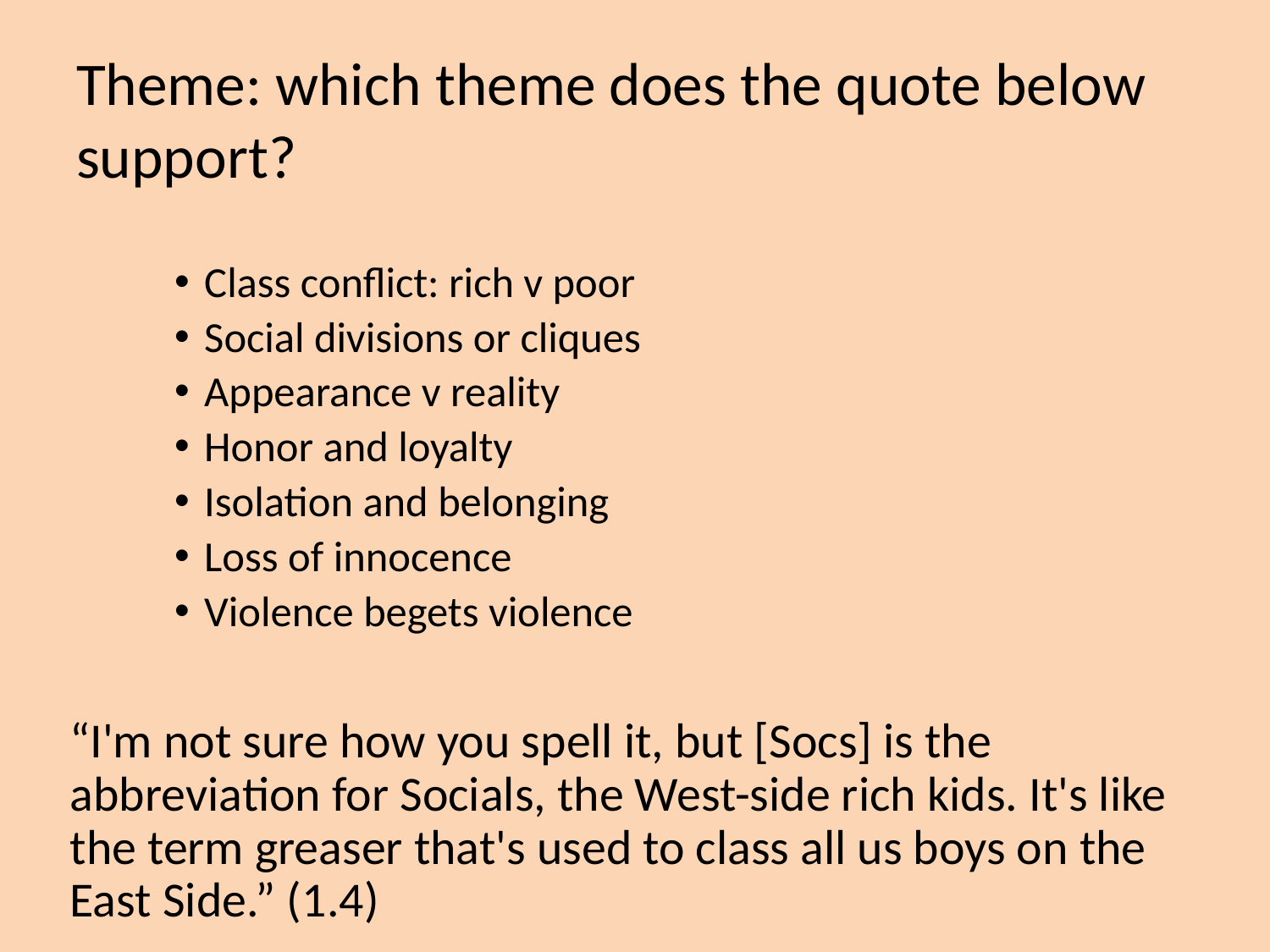

# Theme: which theme does the quote below support?
Class conflict: rich v poor
Social divisions or cliques
Appearance v reality
Honor and loyalty
Isolation and belonging
Loss of innocence
Violence begets violence

“I'm not sure how you spell it, but [Socs] is the abbreviation for Socials, the West-side rich kids. It's like the term greaser that's used to class all us boys on the East Side.” (1.4)